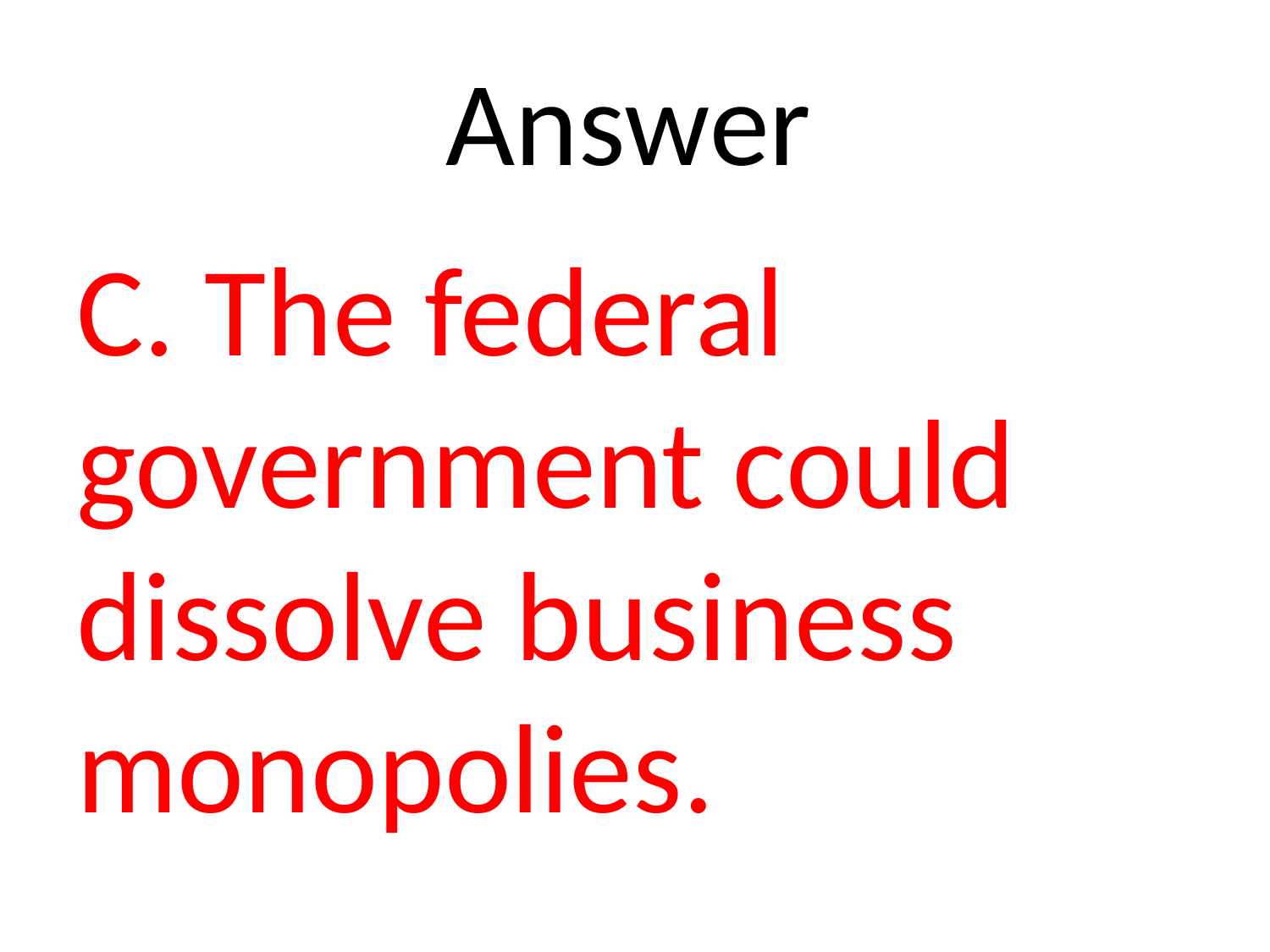

# Answer
C. The federal government could dissolve business monopolies.